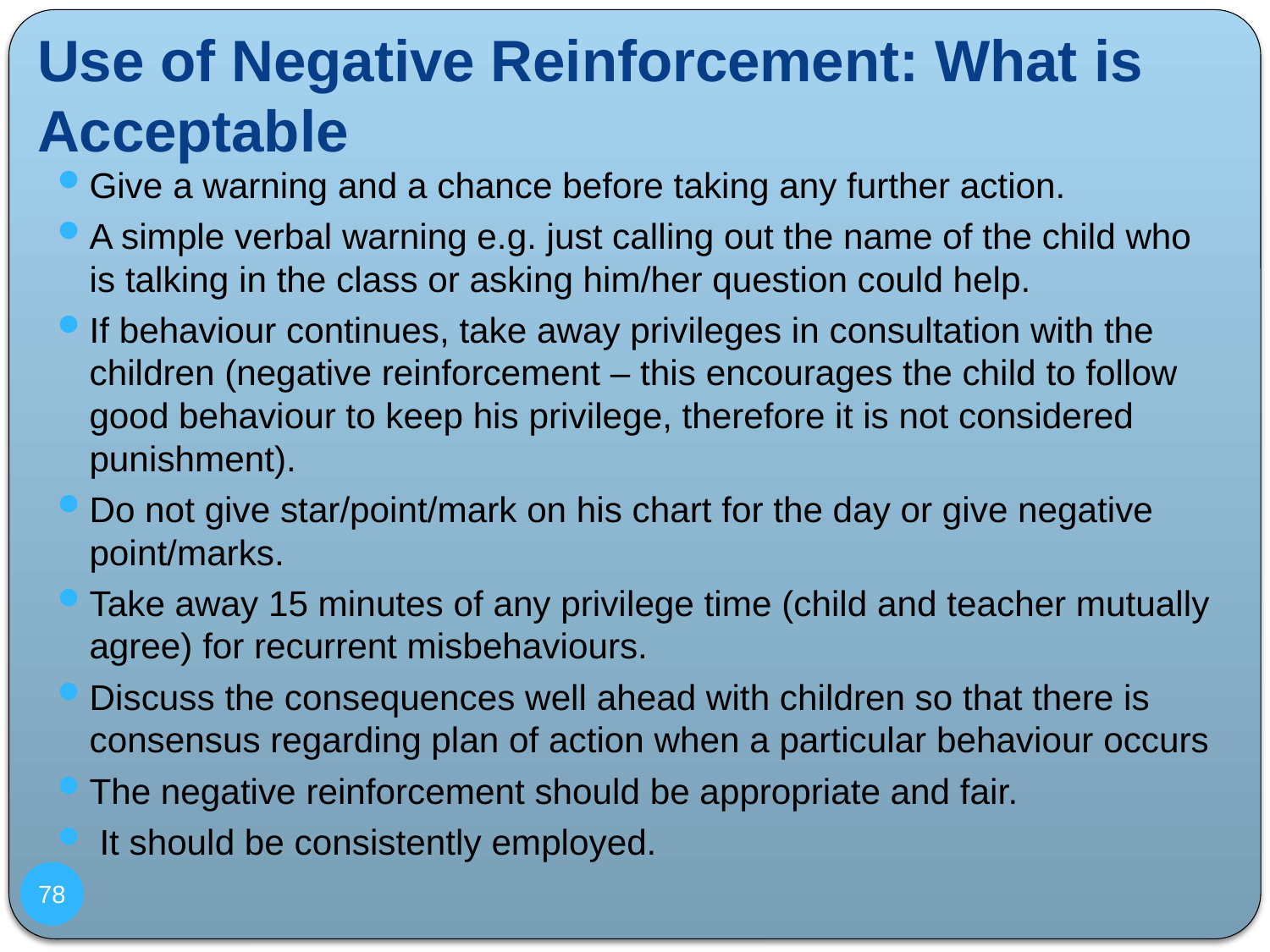

# Use of Negative Reinforcement: What is Acceptable
Give a warning and a chance before taking any further action.
A simple verbal warning e.g. just calling out the name of the child who is talking in the class or asking him/her question could help.
If behaviour continues, take away privileges in consultation with the children (negative reinforcement – this encourages the child to follow good behaviour to keep his privilege, therefore it is not considered punishment).
Do not give star/point/mark on his chart for the day or give negative point/marks.
Take away 15 minutes of any privilege time (child and teacher mutually agree) for recurrent misbehaviours.
Discuss the consequences well ahead with children so that there is consensus regarding plan of action when a particular behaviour occurs
The negative reinforcement should be appropriate and fair.
 It should be consistently employed.
78